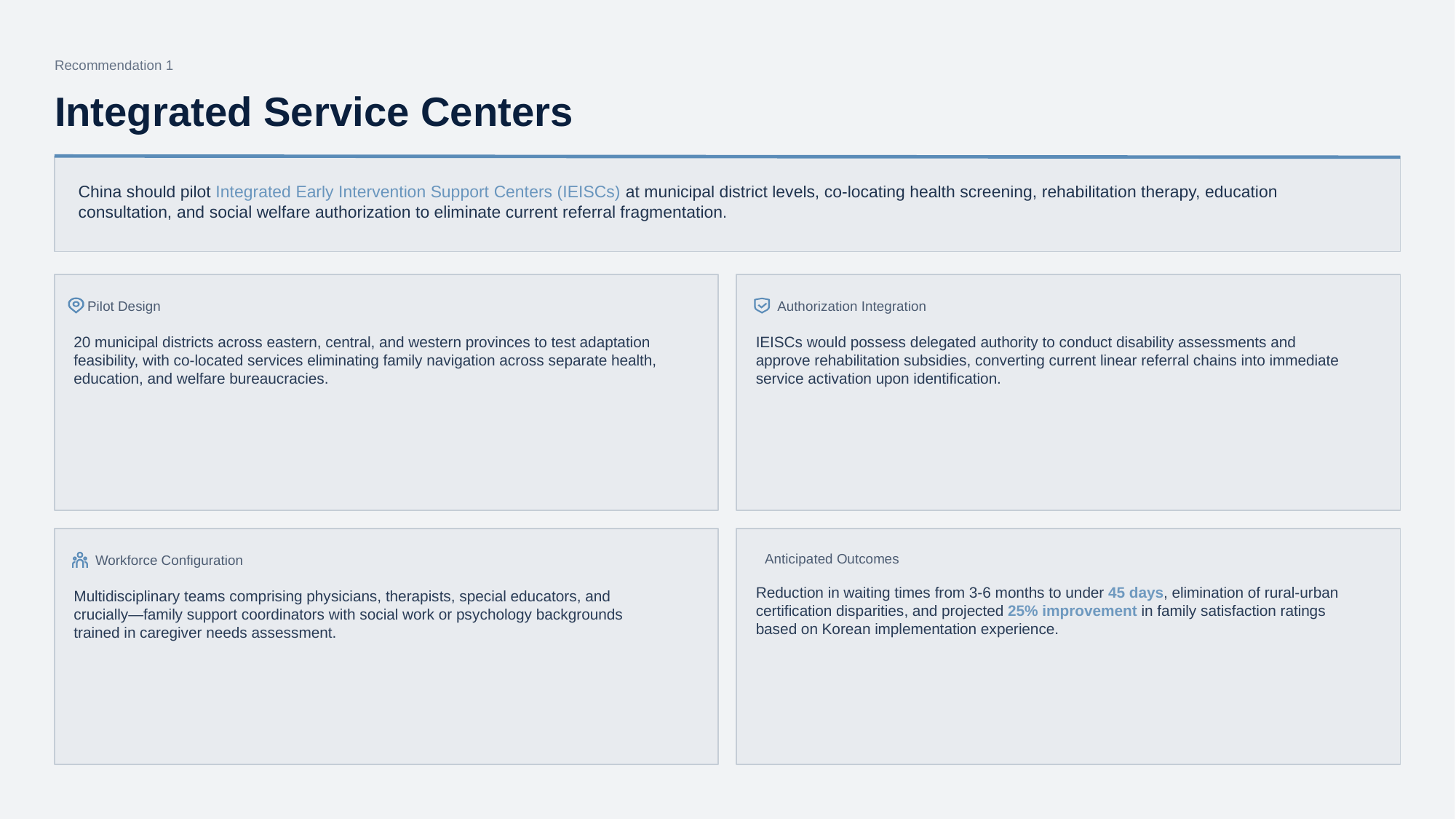

Recommendation 1
Integrated Service Centers

China should pilot Integrated Early Intervention Support Centers (IEISCs) at municipal district levels, co-locating health screening, rehabilitation therapy, education
consultation, and social welfare authorization to eliminate current referral fragmentation.

Pilot Design

Authorization Integration
20 municipal districts across eastern, central, and western provinces to test adaptation
feasibility, with co-located services eliminating family navigation across separate health,
education, and welfare bureaucracies.
IEISCs would possess delegated authority to conduct disability assessments and
approve rehabilitation subsidies, converting current linear referral chains into immediate
service activation upon identification.

Anticipated Outcomes

Workforce Configuration
Reduction in waiting times from 3-6 months to under 45 days, elimination of rural-urban
certification disparities, and projected 25% improvement in family satisfaction ratings
based on Korean implementation experience.
Multidisciplinary teams comprising physicians, therapists, special educators, and
crucially—family support coordinators with social work or psychology backgrounds
trained in caregiver needs assessment.